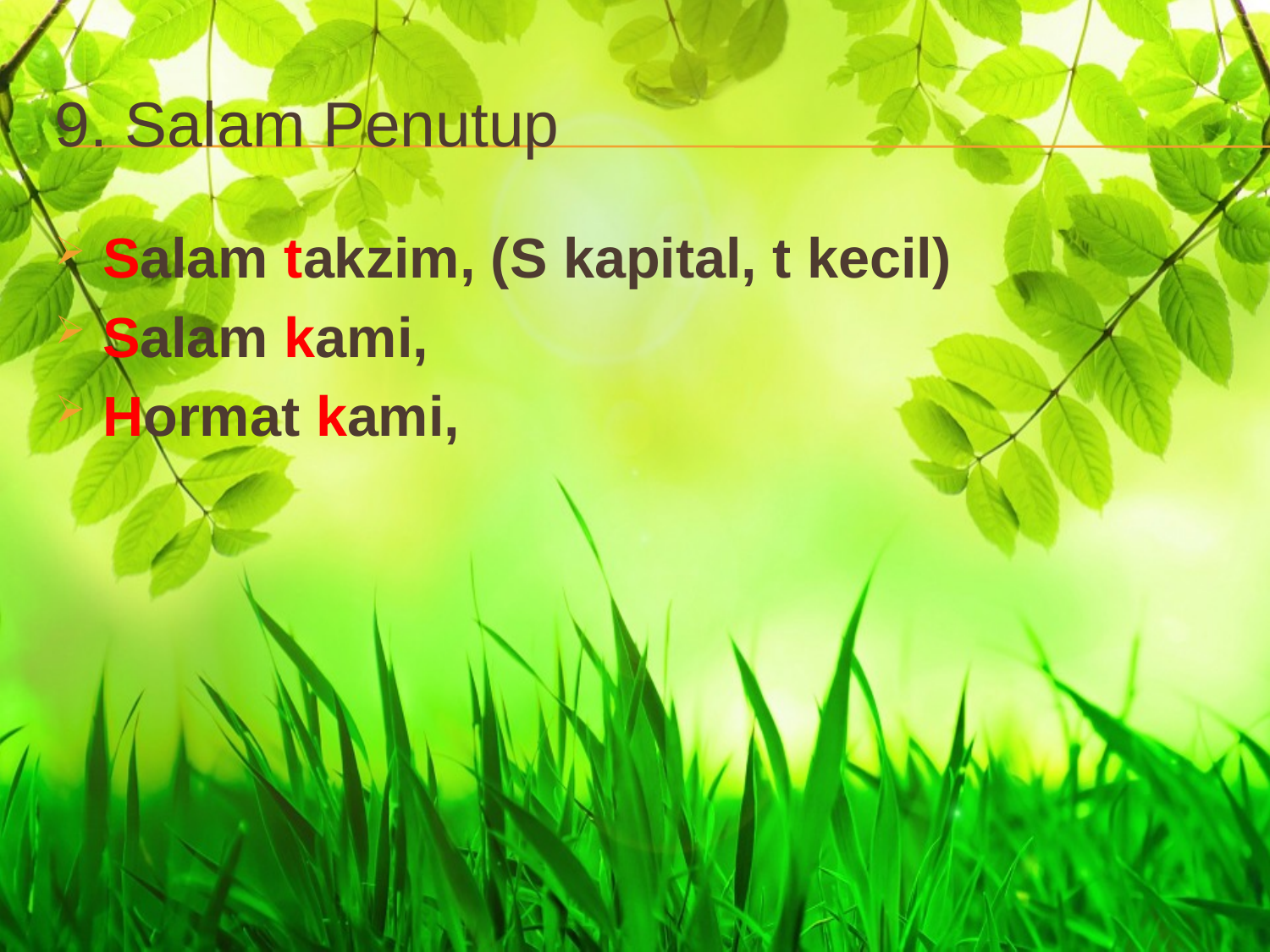

# 9. Salam Penutup
Salam takzim, (S kapital, t kecil)
Salam kami,
Hormat kami,